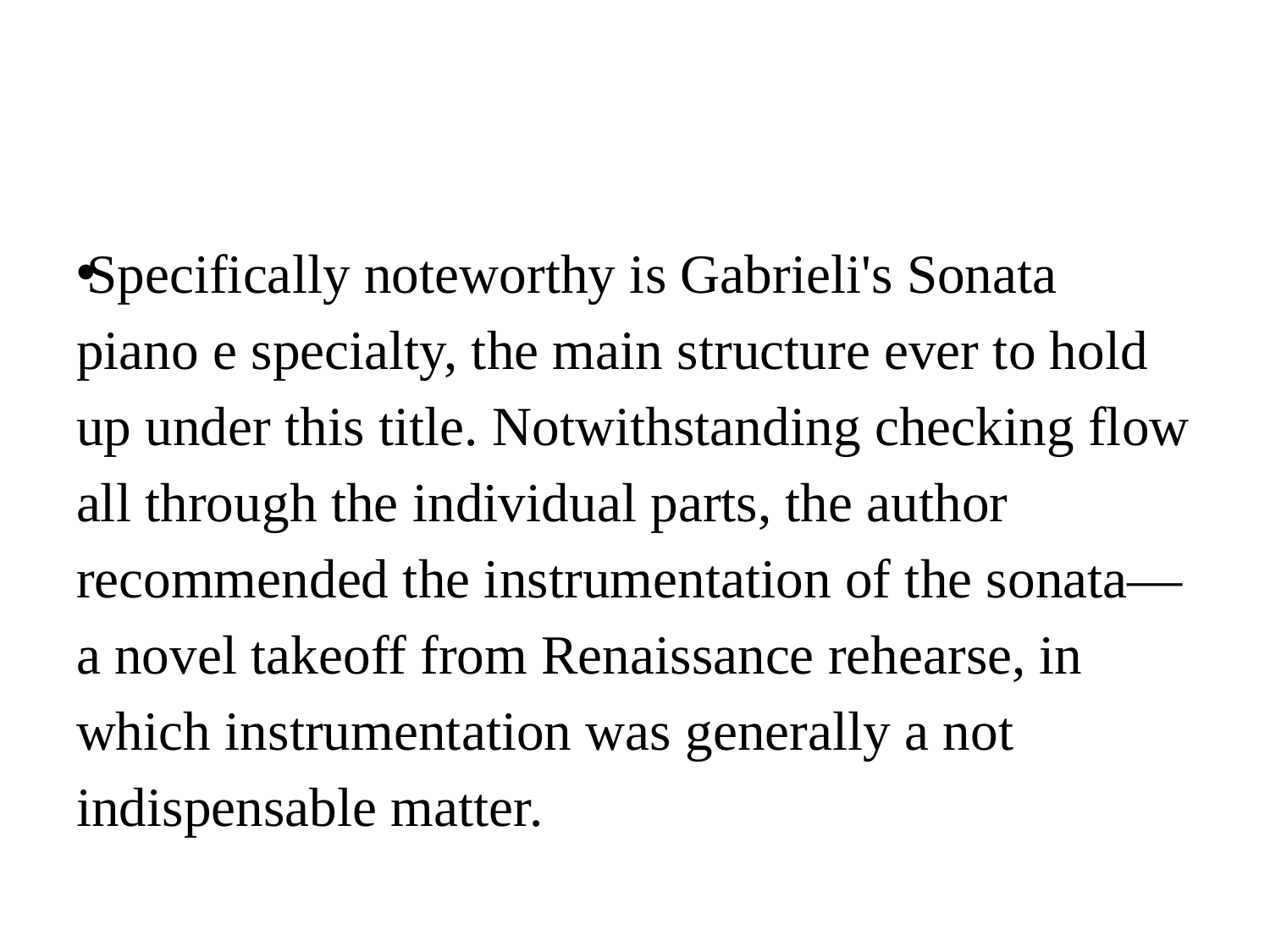

Specifically noteworthy is Gabrieli's Sonata piano e specialty, the main structure ever to hold up under this title. Notwithstanding checking flow all through the individual parts, the author recommended the instrumentation of the sonata—a novel takeoff from Renaissance rehearse, in which instrumentation was generally a not indispensable matter.